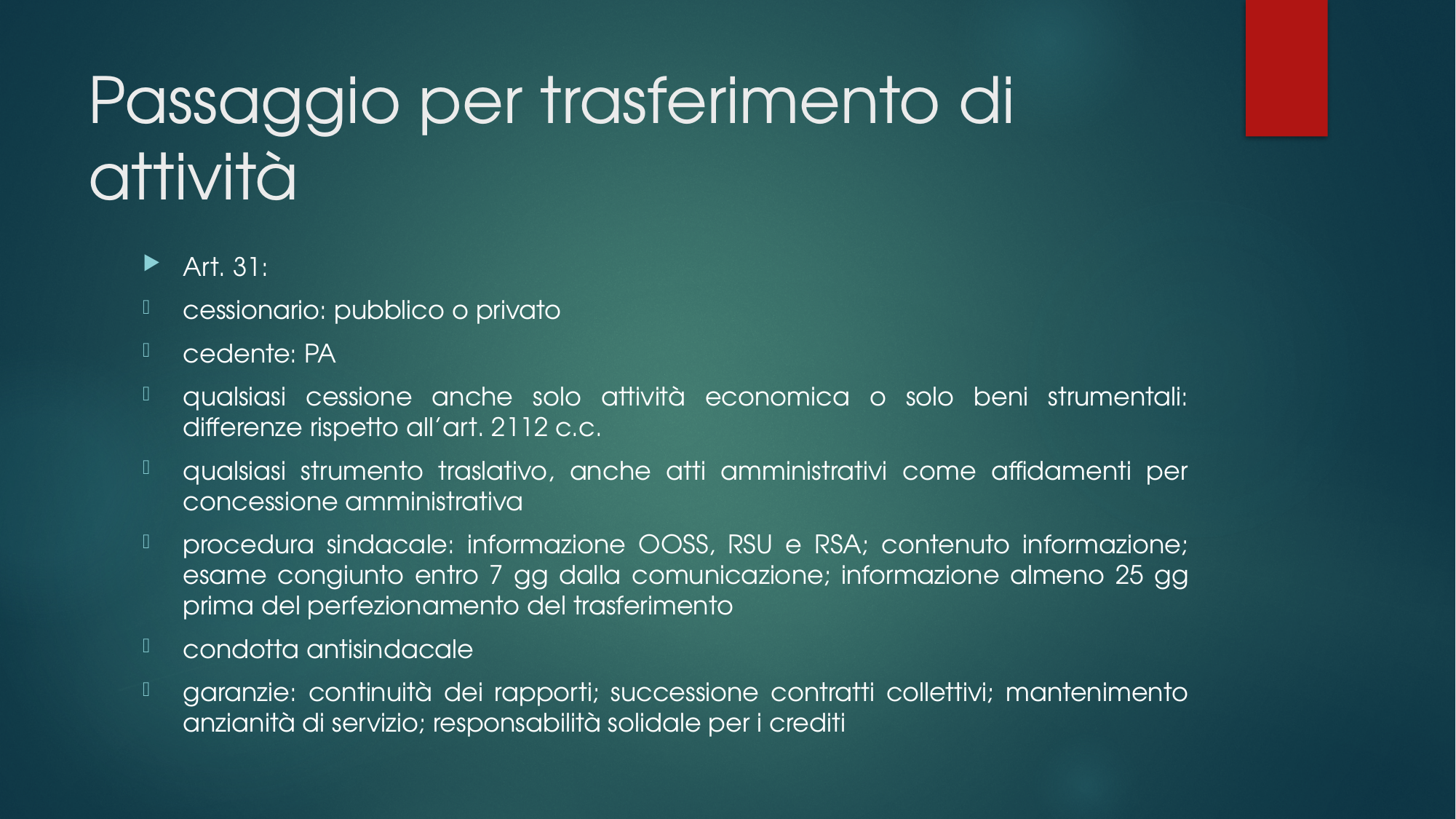

# Passaggio per trasferimento di attività
Art. 31:
cessionario: pubblico o privato
cedente: PA
qualsiasi cessione anche solo attività economica o solo beni strumentali: differenze rispetto all’art. 2112 c.c.
qualsiasi strumento traslativo, anche atti amministrativi come affidamenti per concessione amministrativa
procedura sindacale: informazione OOSS, RSU e RSA; contenuto informazione; esame congiunto entro 7 gg dalla comunicazione; informazione almeno 25 gg prima del perfezionamento del trasferimento
condotta antisindacale
garanzie: continuità dei rapporti; successione contratti collettivi; mantenimento anzianità di servizio; responsabilità solidale per i crediti